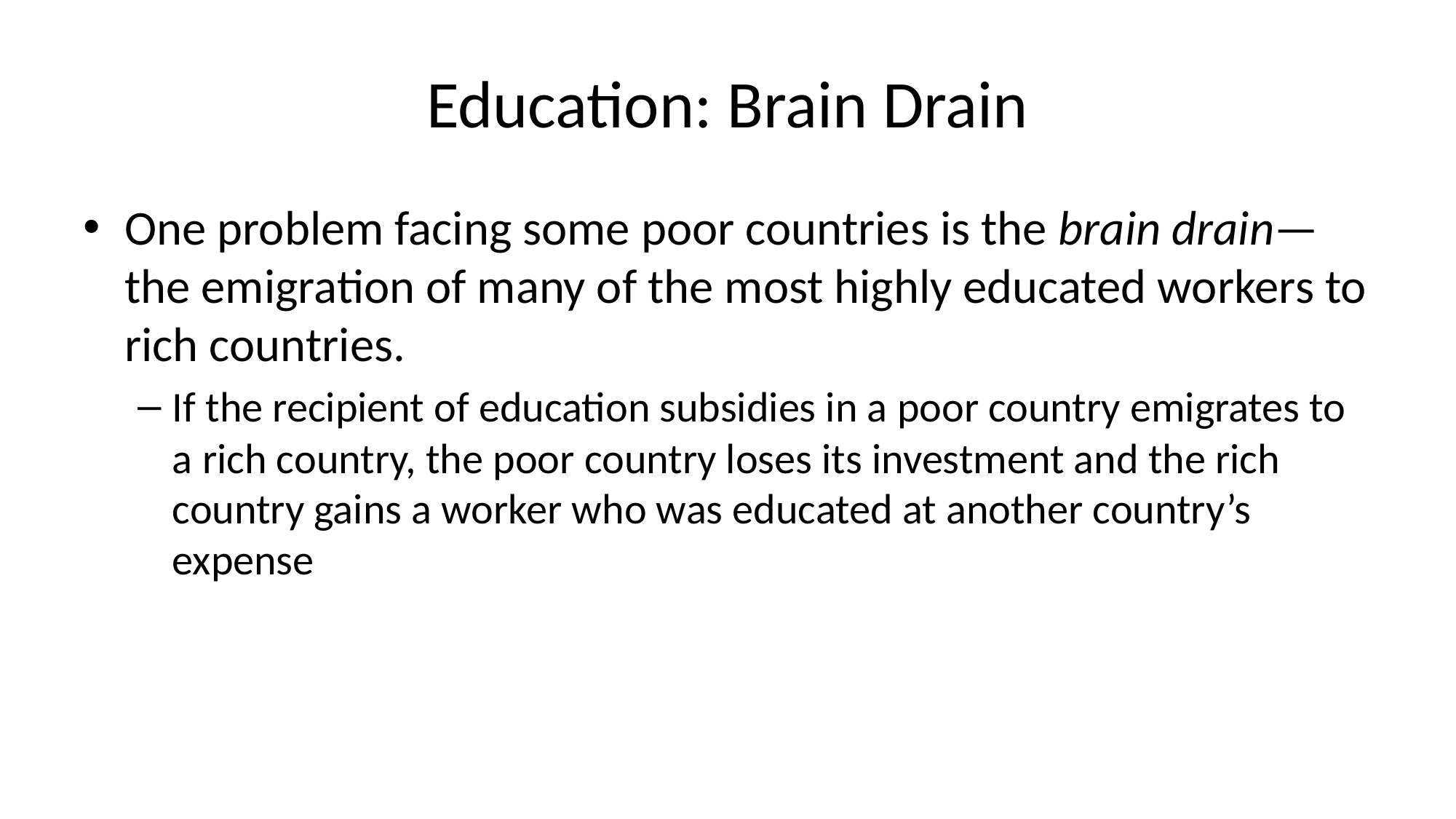

# Education: Brain Drain
One problem facing some poor countries is the brain drain—the emigration of many of the most highly educated workers to rich countries.
If the recipient of education subsidies in a poor country emigrates to a rich country, the poor country loses its investment and the rich country gains a worker who was educated at another country’s expense